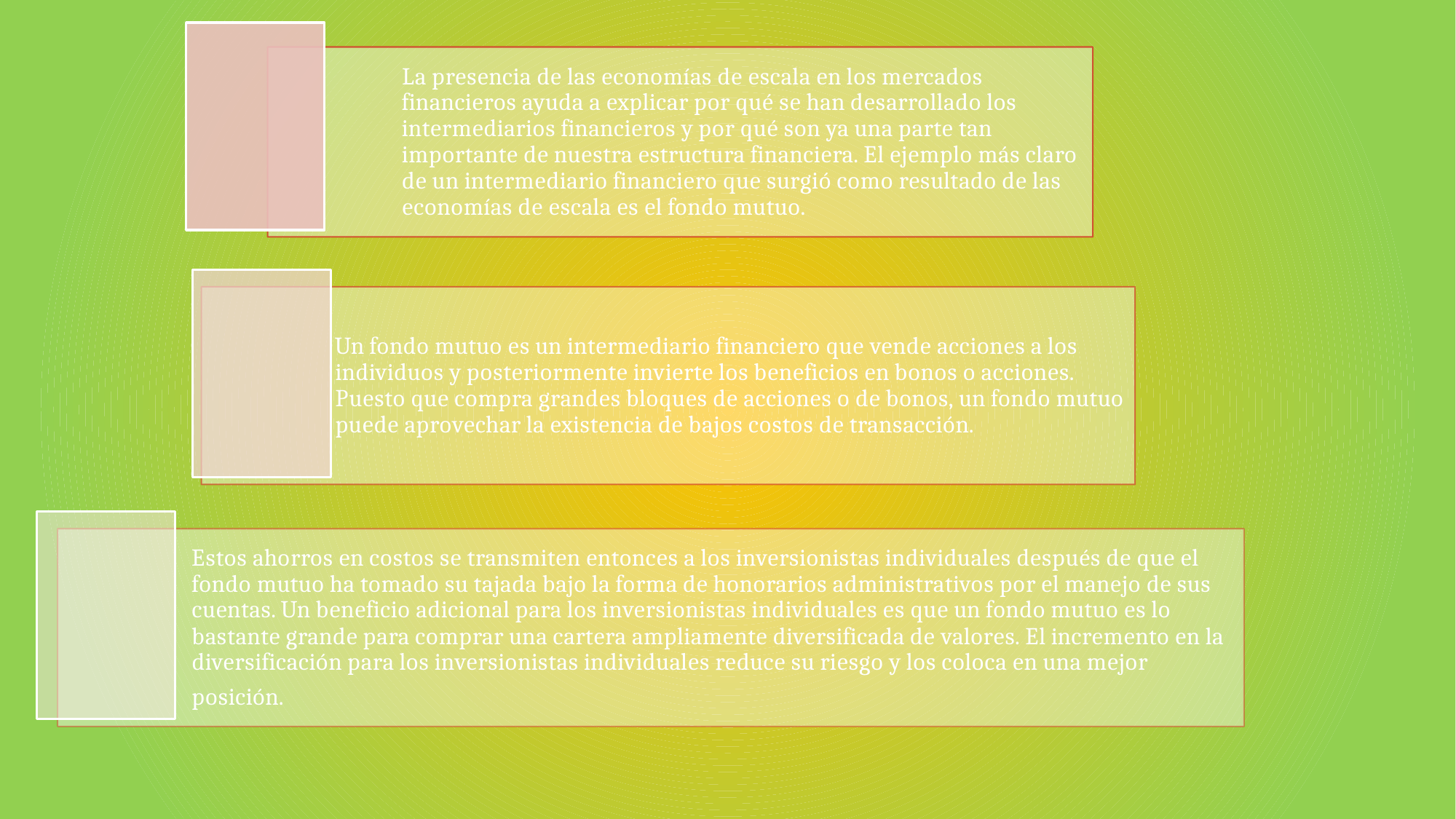

La presencia de las economías de escala en los mercados financieros ayuda a explicar por qué se han desarrollado los intermediarios financieros y por qué son ya una parte tan importante de nuestra estructura financiera. El ejemplo más claro de un intermediario financiero que surgió como resultado de las economías de escala es el fondo mutuo.
Un fondo mutuo es un intermediario financiero que vende acciones a los individuos y posteriormente invierte los beneficios en bonos o acciones. Puesto que compra grandes bloques de acciones o de bonos, un fondo mutuo puede aprovechar la existencia de bajos costos de transacción.
Estos ahorros en costos se transmiten entonces a los inversionistas individuales después de que el fondo mutuo ha tomado su tajada bajo la forma de honorarios administrativos por el manejo de sus cuentas. Un beneficio adicional para los inversionistas individuales es que un fondo mutuo es lo bastante grande para comprar una cartera ampliamente diversificada de valores. El incremento en la diversificación para los inversionistas individuales reduce su riesgo y los coloca en una mejor
posición.